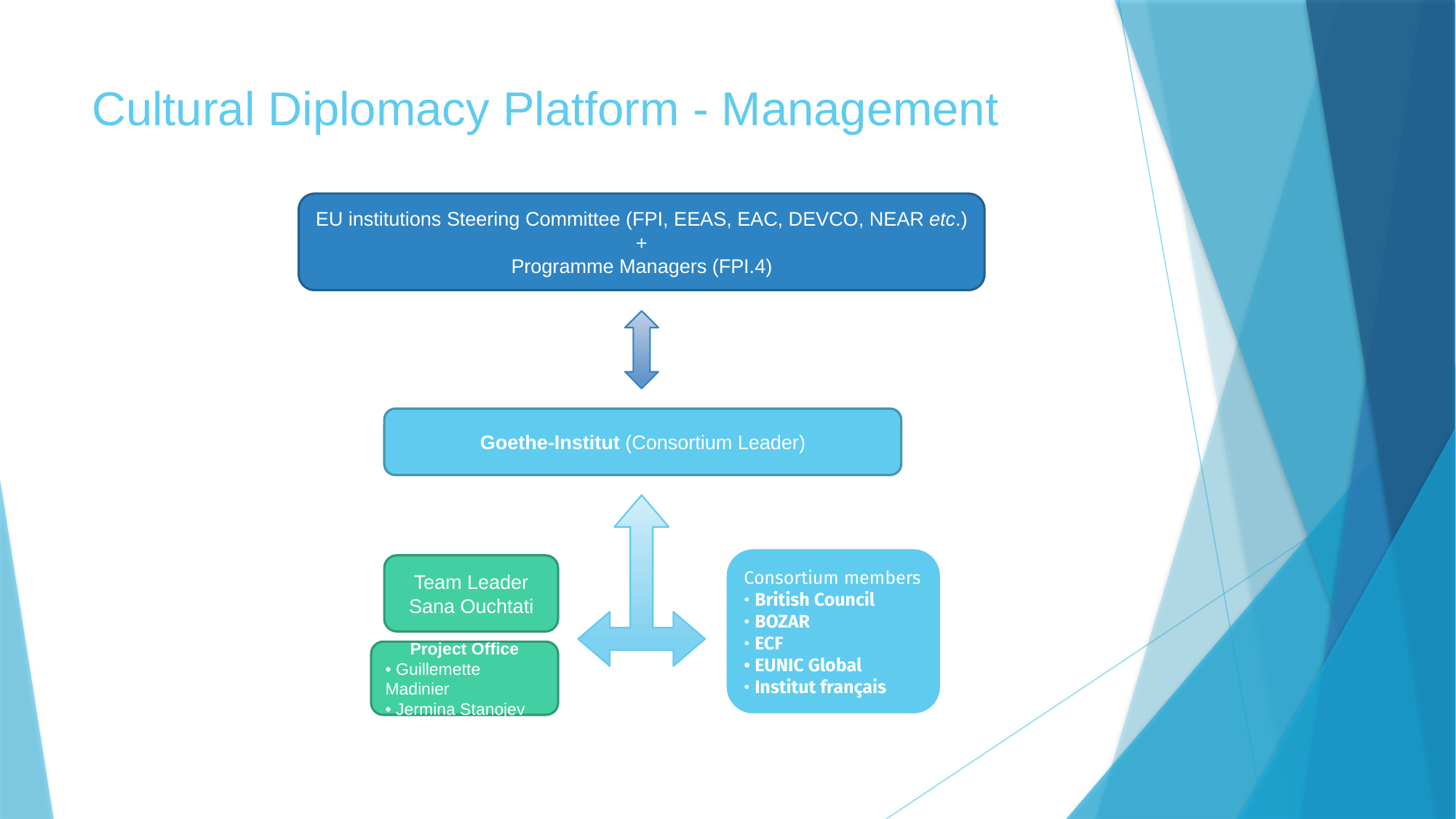

# Cultural Diplomacy Platform - Management
EU institutions Steering Committee (FPI, EEAS, EAC, DEVCO, NEAR etc.)
+
Programme Managers (FPI.4)

Goethe-Institut (Consortium Leader)

Consortium members
• British Council
• BOZAR
• ECF
• EUNIC Global
• Institut français
Team Leader
Sana Ouchtati
Project Office
• Guillemette Madinier
• Jermina Stanojev